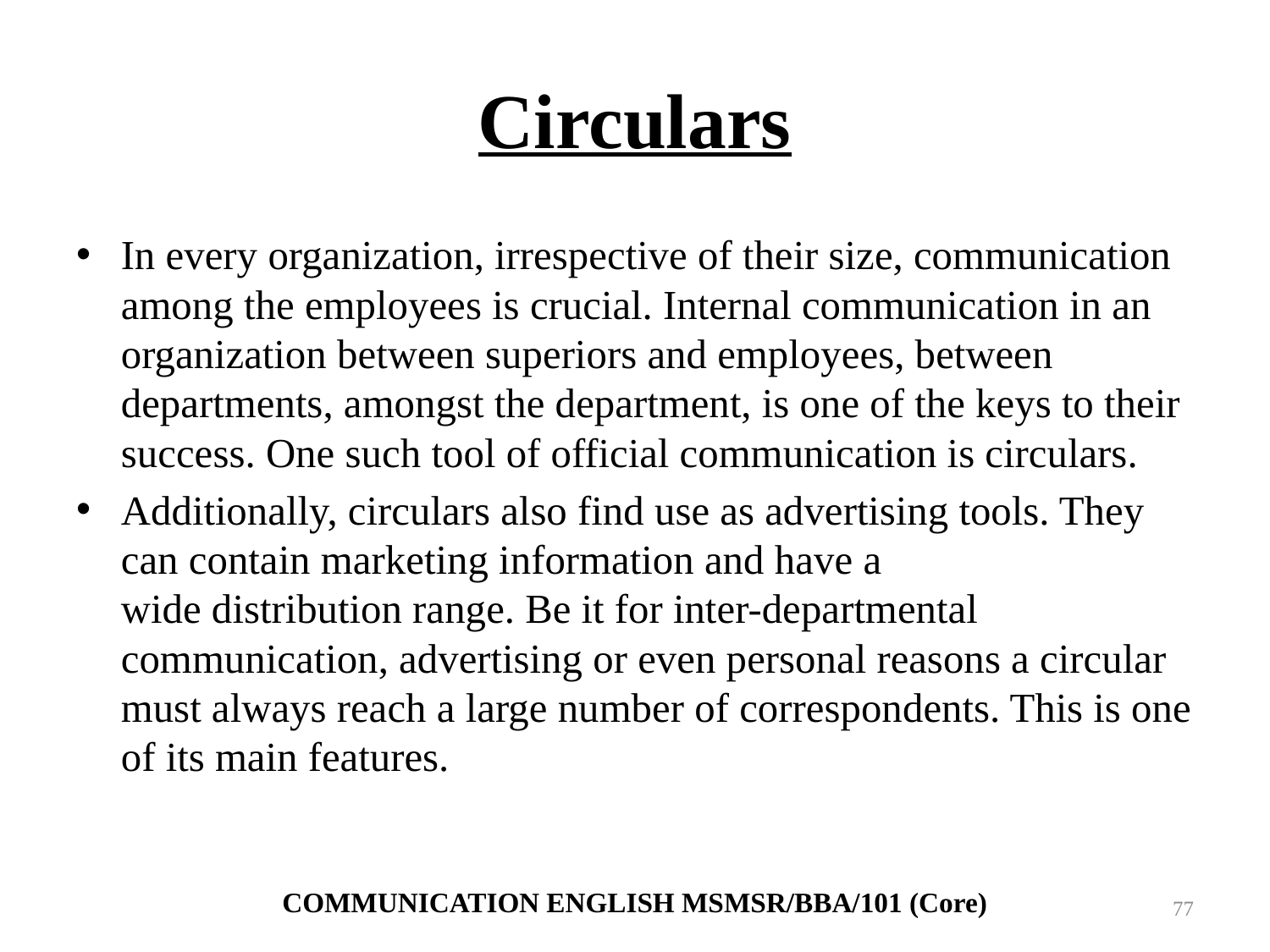

# Circulars
In every organization, irrespective of their size, communication among the employees is crucial. Internal communication in an organization between superiors and employees, between departments, amongst the department, is one of the keys to their success. One such tool of official communication is circulars.
Additionally, circulars also find use as advertising tools. They can contain marketing information and have a wide distribution range. Be it for inter-departmental communication, advertising or even personal reasons a circular must always reach a large number of correspondents. This is one of its main features.
COMMUNICATION ENGLISH MSMSR/BBA/101 (Core)
77